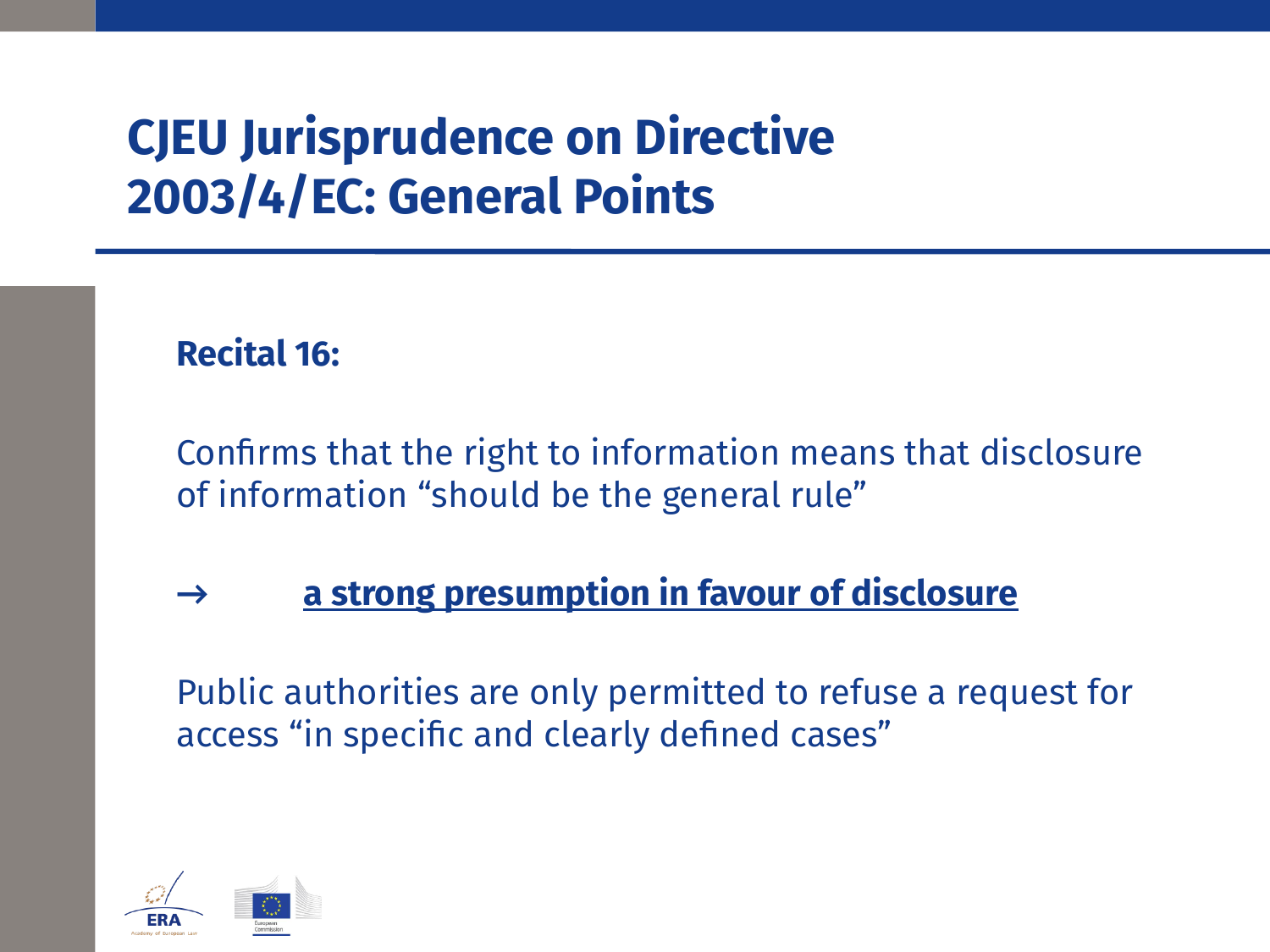

# CJEU Jurisprudence on Directive 2003/4/EC: General Points

	Recital 16:

	Confirms that the right to information means that disclosure of information “should be the general rule”

	→ 	a strong presumption in favour of disclosure

	Public authorities are only permitted to refuse a request for access “in specific and clearly defined cases”